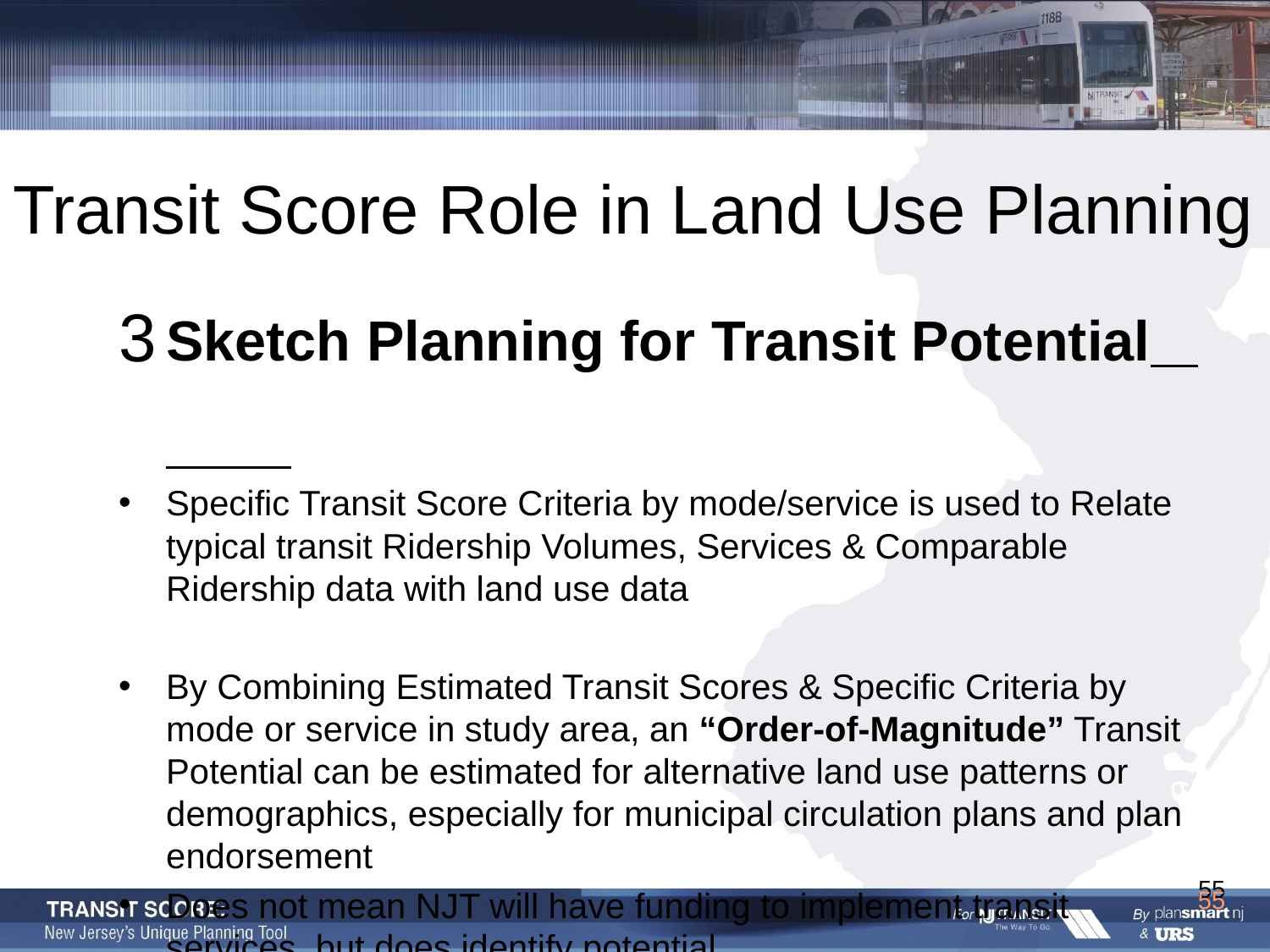

# Transit Score Role in Land Use Planning
Sketch Planning for Transit Potential
Specific Transit Score Criteria by mode/service is used to Relate typical transit Ridership Volumes, Services & Comparable Ridership data with land use data

By Combining Estimated Transit Scores & Specific Criteria by mode or service in study area, an “Order-of-Magnitude” Transit  Potential can be estimated for alternative land use patterns or demographics, especially for municipal circulation plans and plan endorsement
Does not mean NJT will have funding to implement transit services, but does identify potential

55
55